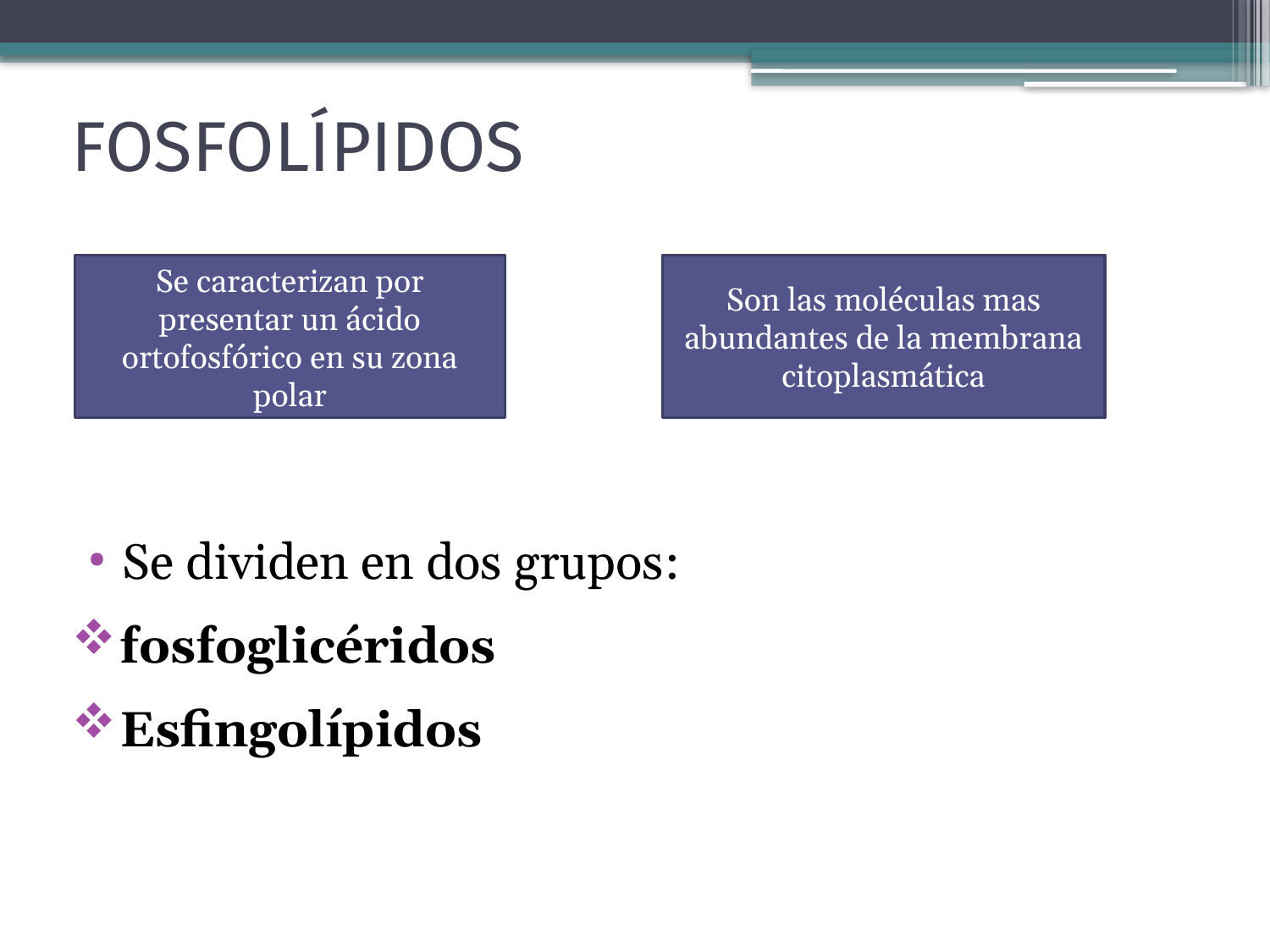

# FOSFOLÍPIDOS

Se dividen en dos grupos:
fosfoglicéridos
Esfingolípidos

Se caracterizan por presentar un ácido ortofosfórico en su zona polar
Son las moléculas mas abundantes de la membrana citoplasmática